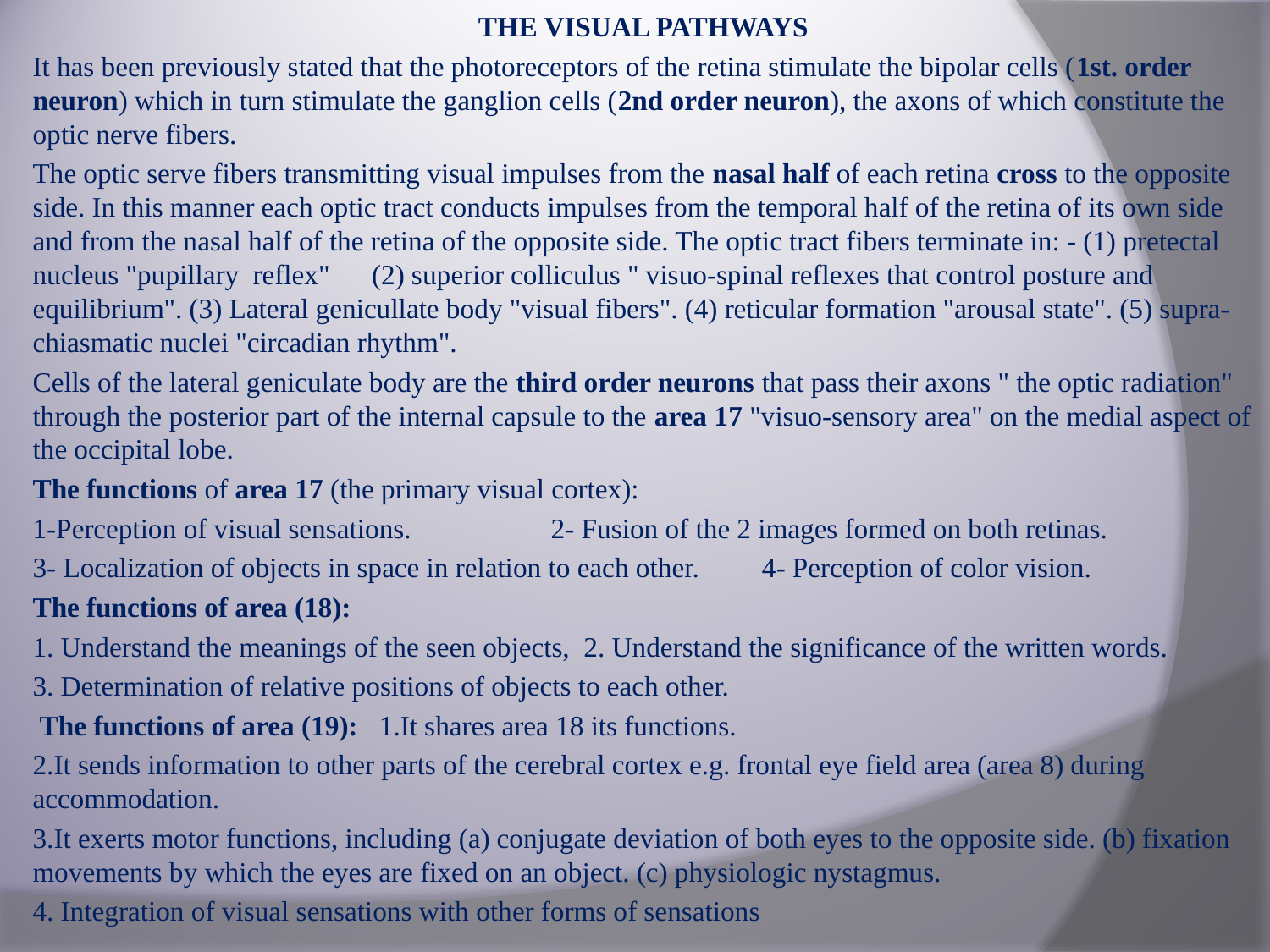

THE VISUAL PATHWAYS
It has been previously stated that the photoreceptors of the retina stimulate the bipolar cells (1st. order neuron) which in turn stimulate the ganglion cells (2nd order neuron), the axons of which constitute the optic nerve fibers.
The optic serve fibers transmitting visual impulses from the nasal half of each retina cross to the opposite side. In this manner each optic tract conducts impulses from the temporal half of the retina of its own side and from the nasal half of the retina of the opposite side. The optic tract fibers terminate in: - (1) pretectal nucleus "pupillary  reflex"      (2) superior colliculus " visuo-spinal reflexes that control posture and equilibrium". (3) Lateral genicullate body "visual fibers". (4) reticular formation "arousal state". (5) supra-chiasmatic nuclei "circadian rhythm".
Cells of the lateral geniculate body are the third order neurons that pass their axons " the optic radiation" through the posterior part of the internal capsule to the area 17 "visuo-sensory area" on the medial aspect of the occipital lobe.
The functions of area 17 (the primary visual cortex):
1-Perception of visual sensations.                    2- Fusion of the 2 images formed on both retinas.
3- Localization of objects in space in relation to each other.         4- Perception of color vision.
The functions of area (18):
1. Understand the meanings of the seen objects,  2. Understand the significance of the written words.
3. Determination of relative positions of objects to each other.
 The functions of area (19):   1.It shares area 18 its functions.
2.It sends information to other parts of the cerebral cortex e.g. frontal eye field area (area 8) during accommodation.
3.It exerts motor functions, including (a) conjugate deviation of both eyes to the opposite side. (b) fixation movements by which the eyes are fixed on an object. (c) physiologic nystagmus.
4. Integration of visual sensations with other forms of sensations